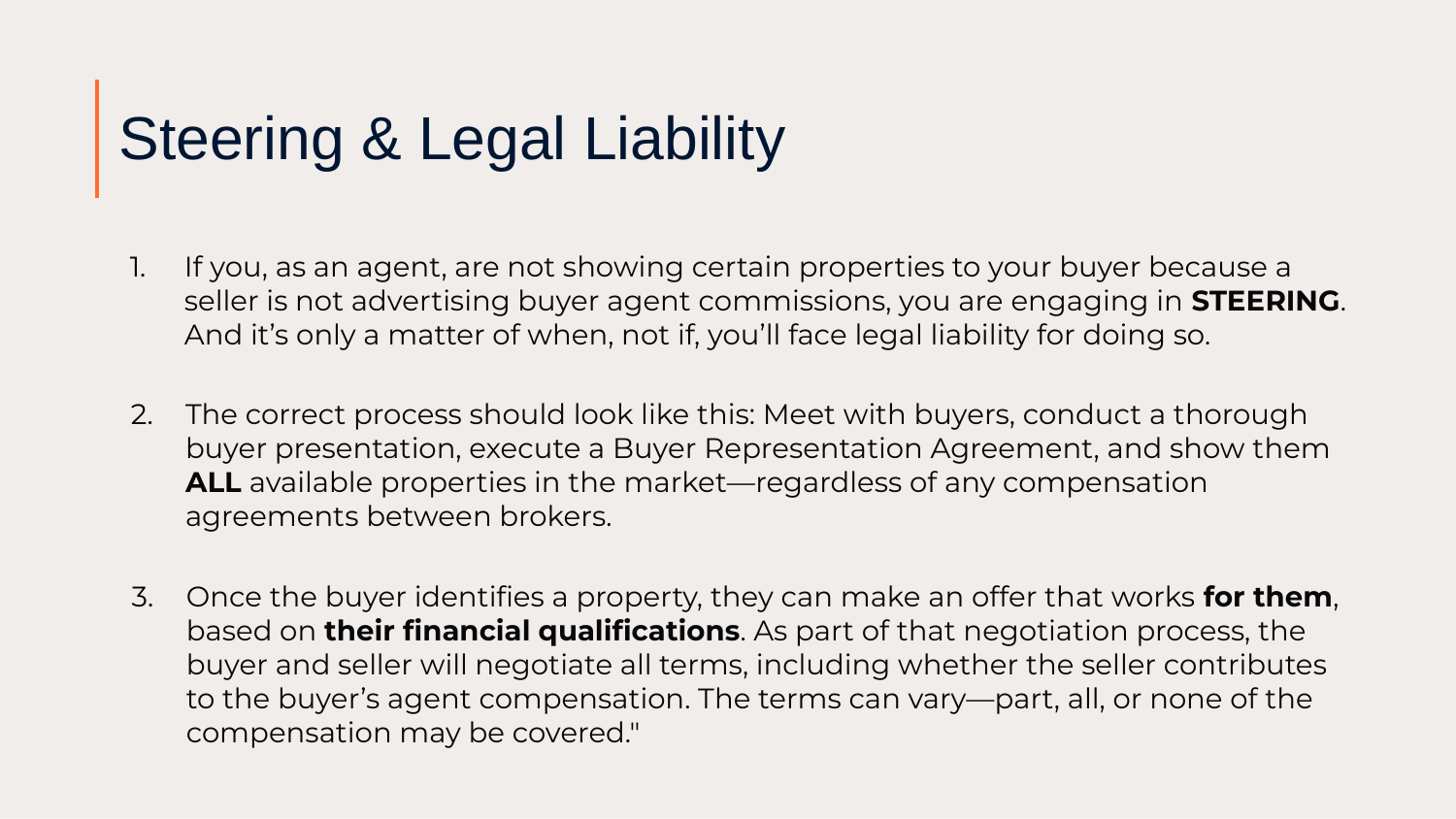

Steering & Legal Liability
If you, as an agent, are not showing certain properties to your buyer because a seller is not advertising buyer agent commissions, you are engaging in STEERING. And it’s only a matter of when, not if, you’ll face legal liability for doing so.
The correct process should look like this: Meet with buyers, conduct a thorough buyer presentation, execute a Buyer Representation Agreement, and show them ALL available properties in the market—regardless of any compensation agreements between brokers.
Once the buyer identifies a property, they can make an offer that works for them, based on their financial qualifications. As part of that negotiation process, the buyer and seller will negotiate all terms, including whether the seller contributes to the buyer’s agent compensation. The terms can vary—part, all, or none of the compensation may be covered."